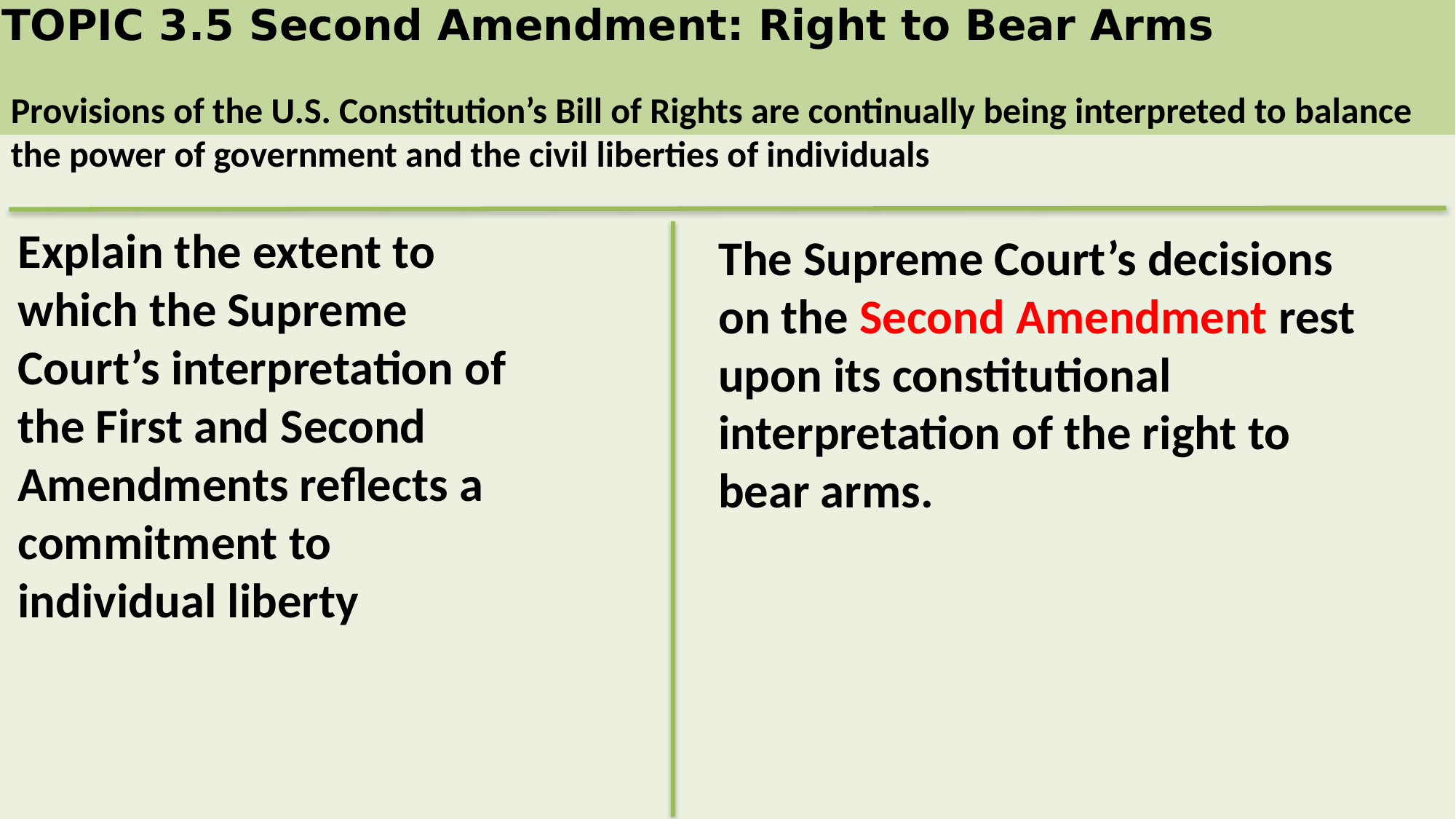

# TOPIC 3.5 Second Amendment: Right to Bear Arms
Provisions of the U.S. Constitution’s Bill of Rights are continually being interpreted to balance the power of government and the civil liberties of individuals
Explain the extent to which the Supreme Court’s interpretation of the First and Second Amendments reflects a commitment to  individual liberty
The Supreme Court’s decisions on the Second Amendment rest upon its constitutional interpretation of the right to bear arms.